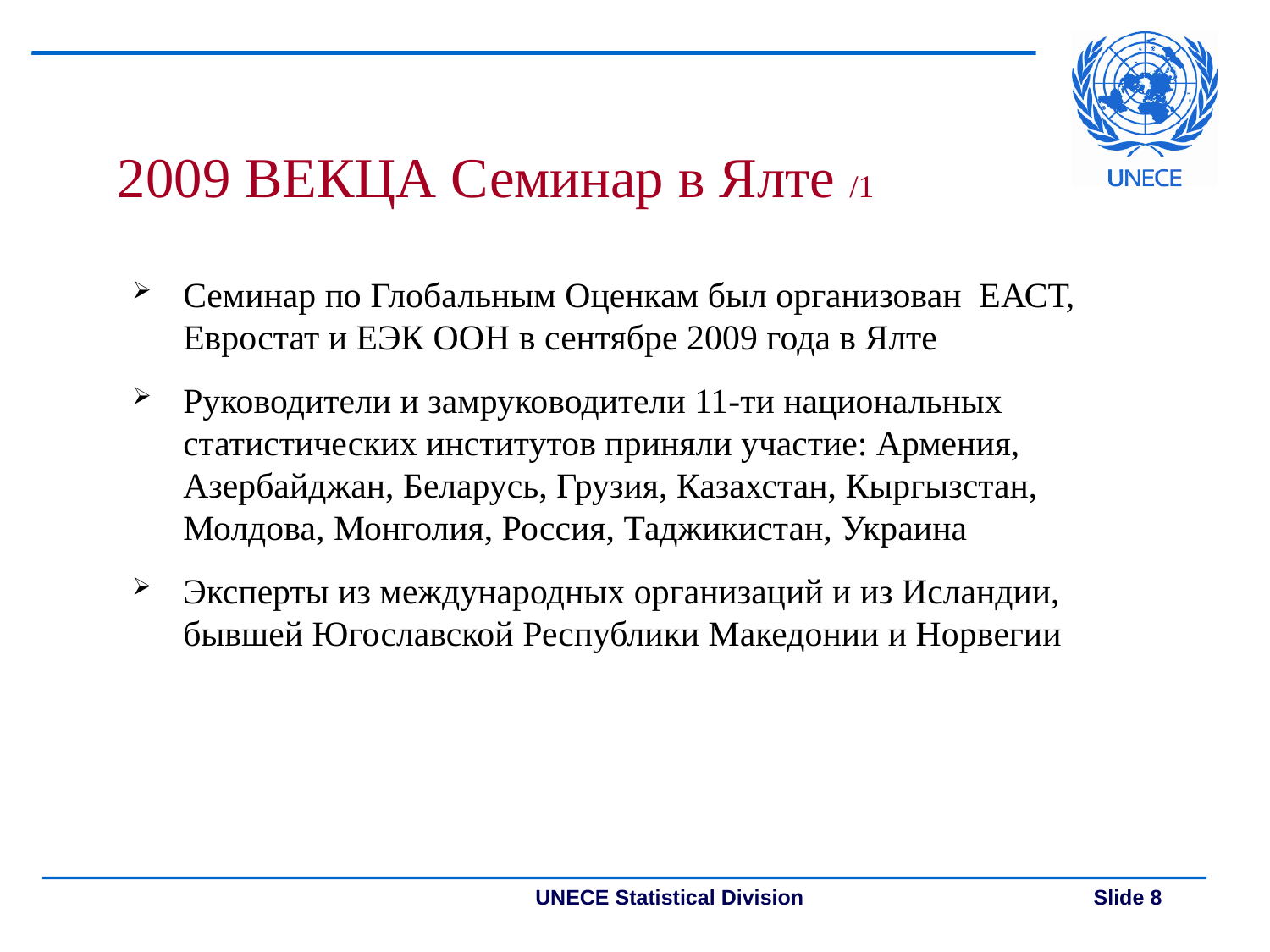

2009 ВЕКЦА Семинар в Ялте /1
Семинар по Глобальным Оценкам был организован  ЕАСТ, Евростат и ЕЭК ООН в сентябре 2009 года в Ялте
Руководители и замруководители 11-ти национальных статистических институтов приняли участие: Армения, Азербайджан, Беларусь, Грузия, Казахстан, Кыргызстан, Молдова, Монголия, Россия, Таджикистан, Украина
Эксперты из международных организаций и из Исландии, бывшей Югославской Республики Македонии и Норвегии